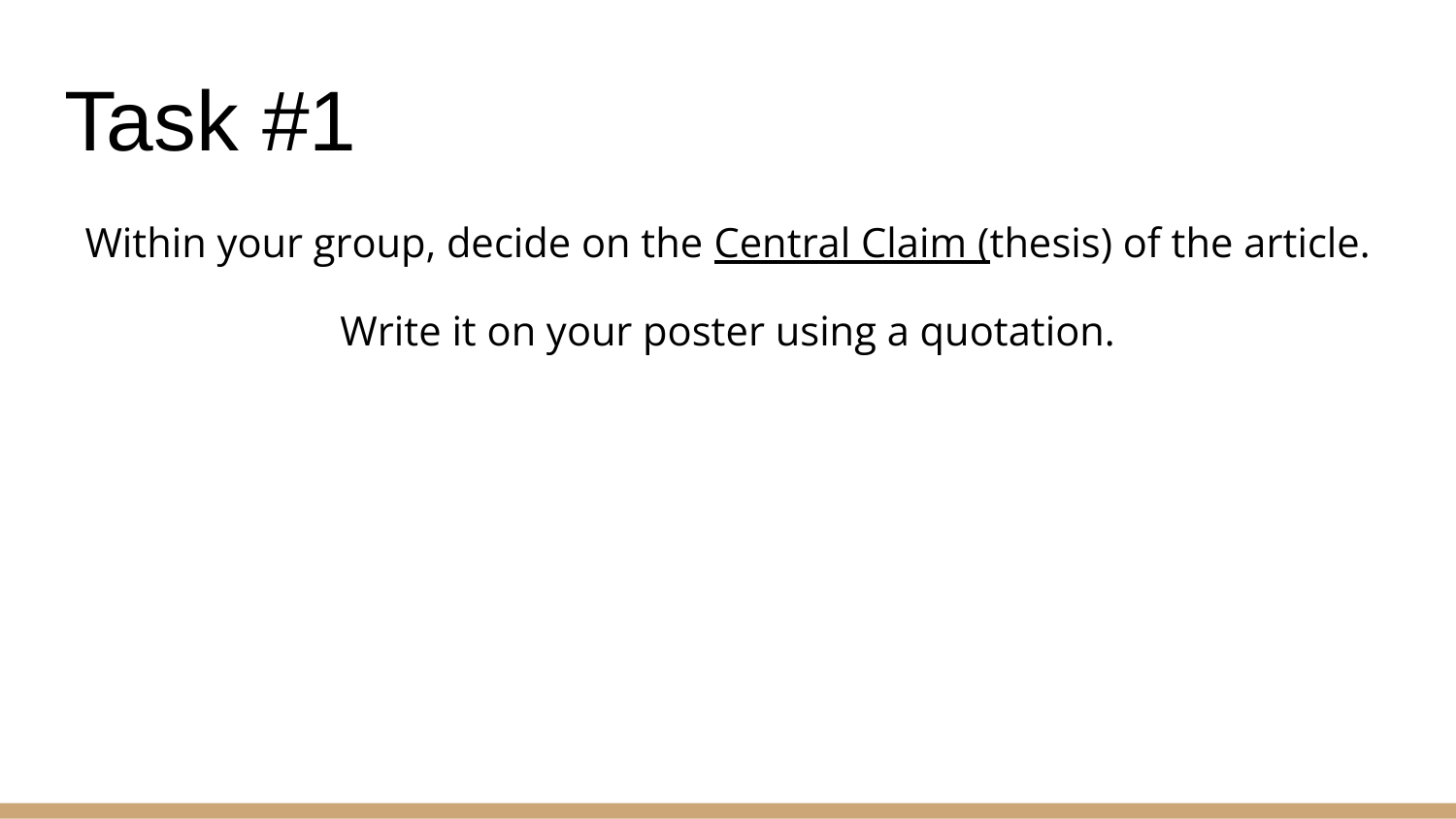

# Task #1
Within your group, decide on the Central Claim (thesis) of the article.
Write it on your poster using a quotation.